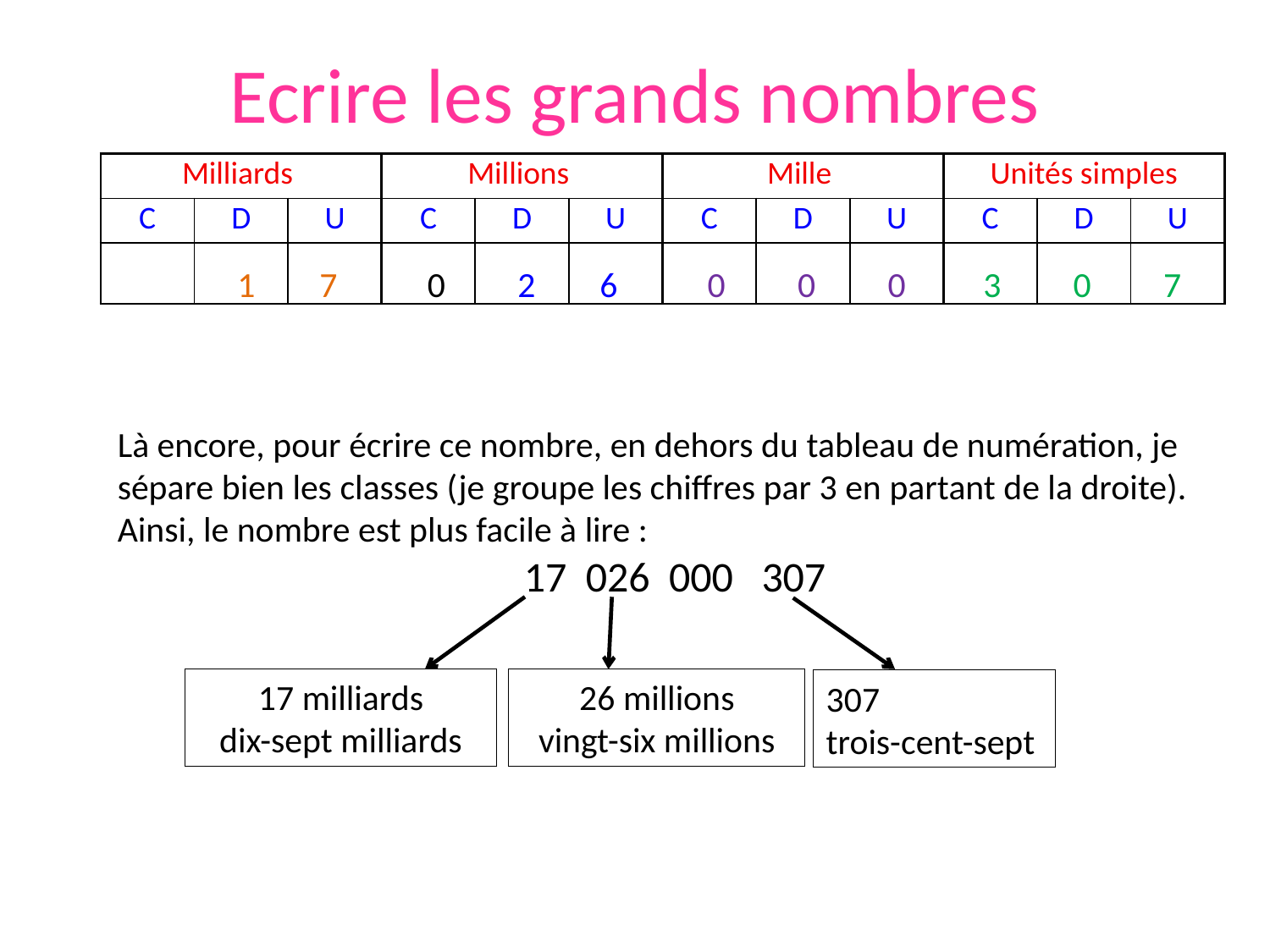

# Ecrire les grands nombres
| Milliards |  |  | Millions |  |  | Mille |  |  | Unités simples |  |  |
| --- | --- | --- | --- | --- | --- | --- | --- | --- | --- | --- | --- |
| C | D | U | C | D | U | C | D | U | C | D | U |
|  |  |  |  |  |  |  |  |  |  |  |  |
1        7
0
2        6
0         0         0
3         0         7
Là encore, pour écrire ce nombre, en dehors du tableau de numération, je sépare bien les classes (je groupe les chiffres par 3 en partant de la droite). Ainsi, le nombre est plus facile à lire :
17  026  000   307
17 milliards
dix-sept milliards
26 millions
vingt-six millions
307
trois-cent-sept